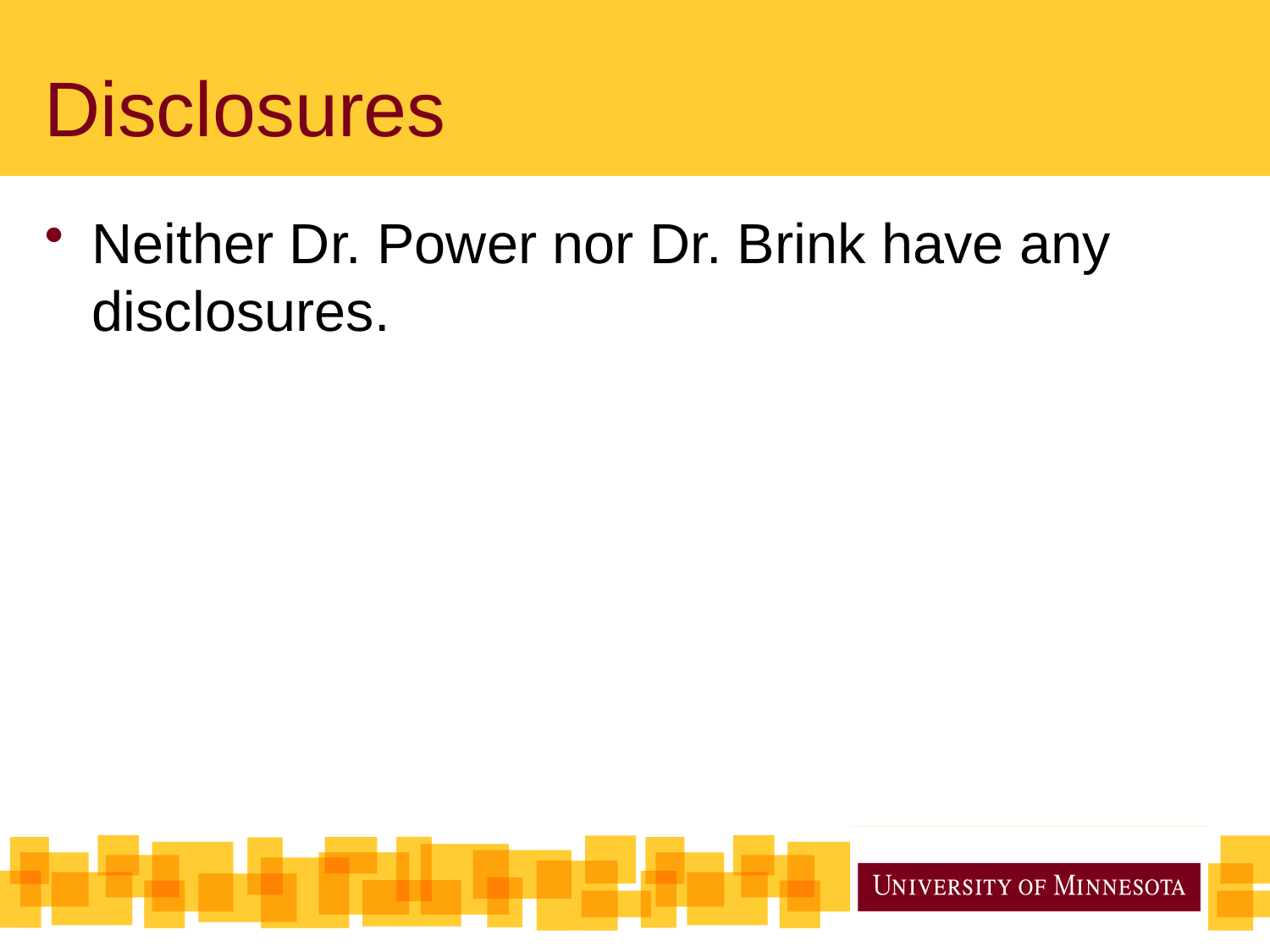

# Disclosures
Neither Dr. Power nor Dr. Brink have any disclosures.